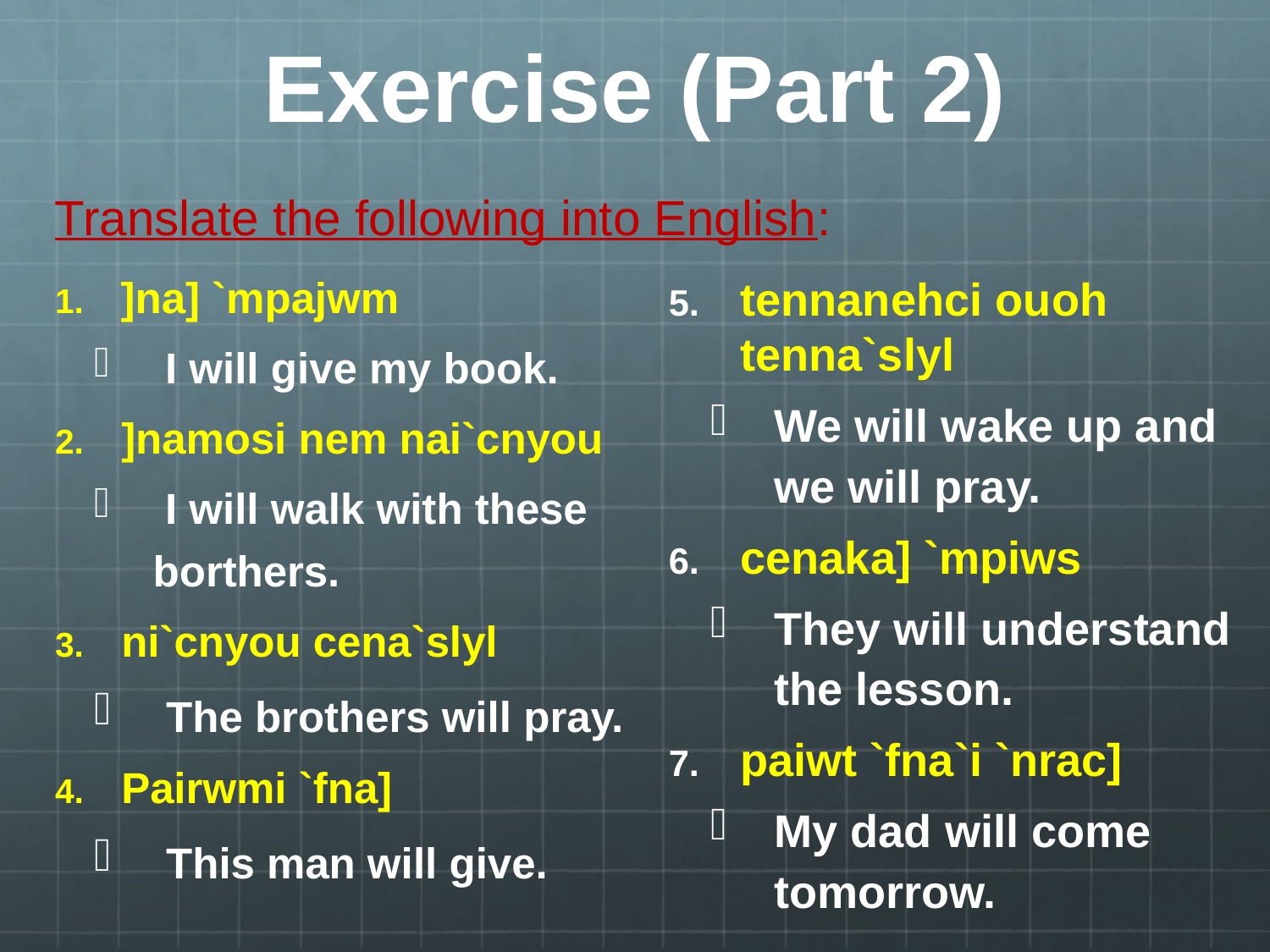

# Exercise (Part 2)
Translate the following into English:
]na] `mpajwm
 I will give my book.
]namosi nem nai`cnyou
 I will walk with these borthers.
ni`cnyou cena`slyl
 The brothers will pray.
Pairwmi `fna]
 This man will give.

tennanehci ouoh tenna`slyl
We will wake up and we will pray.
cenaka] `mpiws
They will understand the lesson.
paiwt `fna`i `nrac]
My dad will come tomorrow.